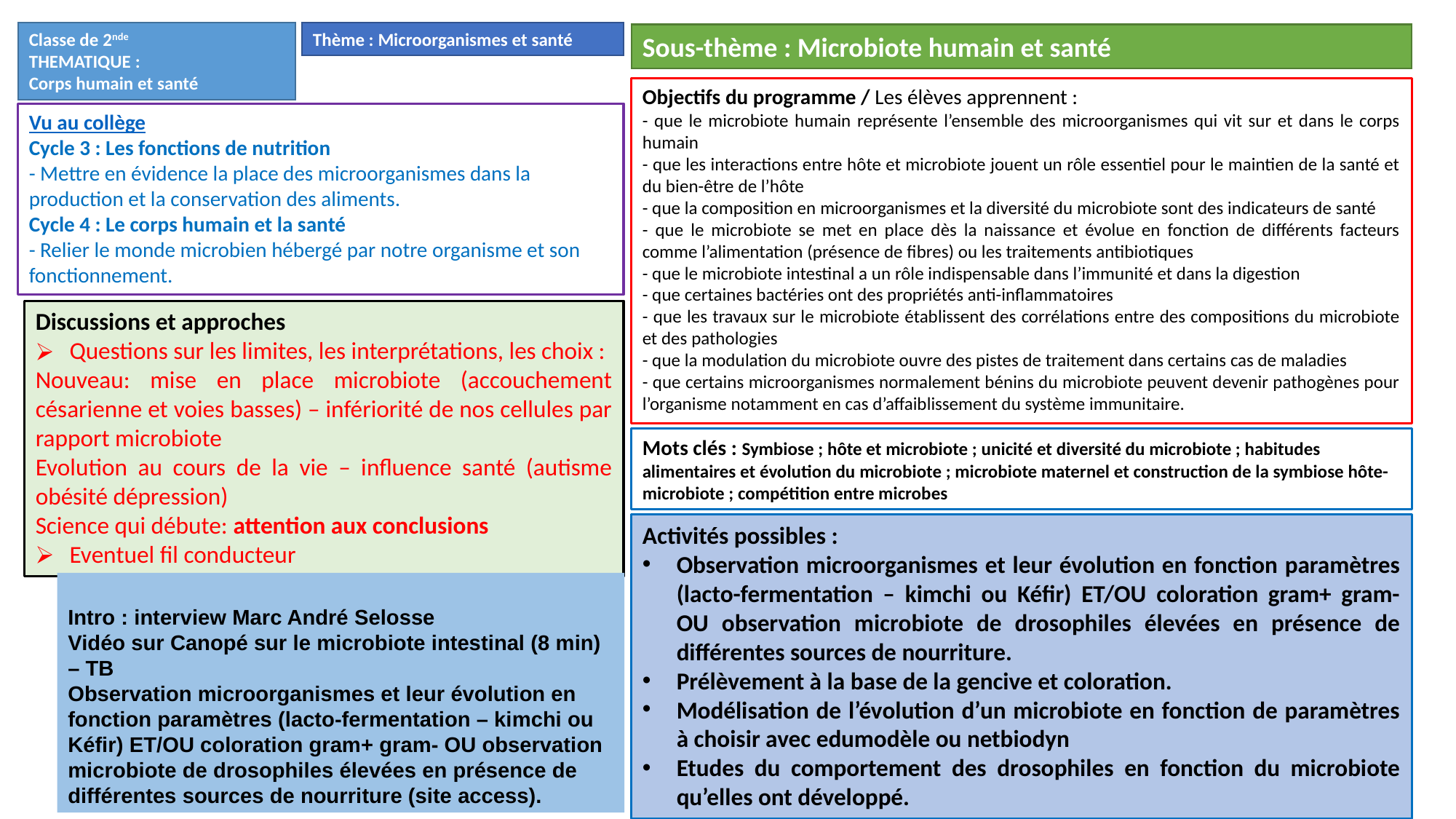

Classe de 2nde
THEMATIQUE :
Corps humain et santé
Thème : Microorganismes et santé
Sous-thème : Microbiote humain et santé
Objectifs du programme / Les élèves apprennent :
- que le microbiote humain représente l’ensemble des microorganismes qui vit sur et dans le corps humain
- que les interactions entre hôte et microbiote jouent un rôle essentiel pour le maintien de la santé et du bien-être de l’hôte
- que la composition en microorganismes et la diversité du microbiote sont des indicateurs de santé
- que le microbiote se met en place dès la naissance et évolue en fonction de différents facteurs comme l’alimentation (présence de fibres) ou les traitements antibiotiques
- que le microbiote intestinal a un rôle indispensable dans l’immunité et dans la digestion
- que certaines bactéries ont des propriétés anti-inflammatoires
- que les travaux sur le microbiote établissent des corrélations entre des compositions du microbiote et des pathologies
- que la modulation du microbiote ouvre des pistes de traitement dans certains cas de maladies
- que certains microorganismes normalement bénins du microbiote peuvent devenir pathogènes pour l’organisme notamment en cas d’affaiblissement du système immunitaire.
Vu au collège
Cycle 3 : Les fonctions de nutrition
- Mettre en évidence la place des microorganismes dans la production et la conservation des aliments.
Cycle 4 : Le corps humain et la santé
- Relier le monde microbien hébergé par notre organisme et son fonctionnement.
Discussions et approches
Questions sur les limites, les interprétations, les choix :
Nouveau: mise en place microbiote (accouchement césarienne et voies basses) – infériorité de nos cellules par rapport microbiote
Evolution au cours de la vie – influence santé (autisme obésité dépression)
Science qui débute: attention aux conclusions
Eventuel fil conducteur
Mots clés : Symbiose ; hôte et microbiote ; unicité et diversité du microbiote ; habitudes alimentaires et évolution du microbiote ; microbiote maternel et construction de la symbiose hôte-microbiote ; compétition entre microbes
Activités possibles :
Observation microorganismes et leur évolution en fonction paramètres (lacto-fermentation – kimchi ou Kéfir) ET/OU coloration gram+ gram- OU observation microbiote de drosophiles élevées en présence de différentes sources de nourriture.
Prélèvement à la base de la gencive et coloration.
Modélisation de l’évolution d’un microbiote en fonction de paramètres à choisir avec edumodèle ou netbiodyn
Etudes du comportement des drosophiles en fonction du microbiote qu’elles ont développé.

Intro : interview Marc André Selosse
Vidéo sur Canopé sur le microbiote intestinal (8 min) – TB
Observation microorganismes et leur évolution en fonction paramètres (lacto-fermentation – kimchi ou Kéfir) ET/OU coloration gram+ gram- OU observation microbiote de drosophiles élevées en présence de différentes sources de nourriture (site access).